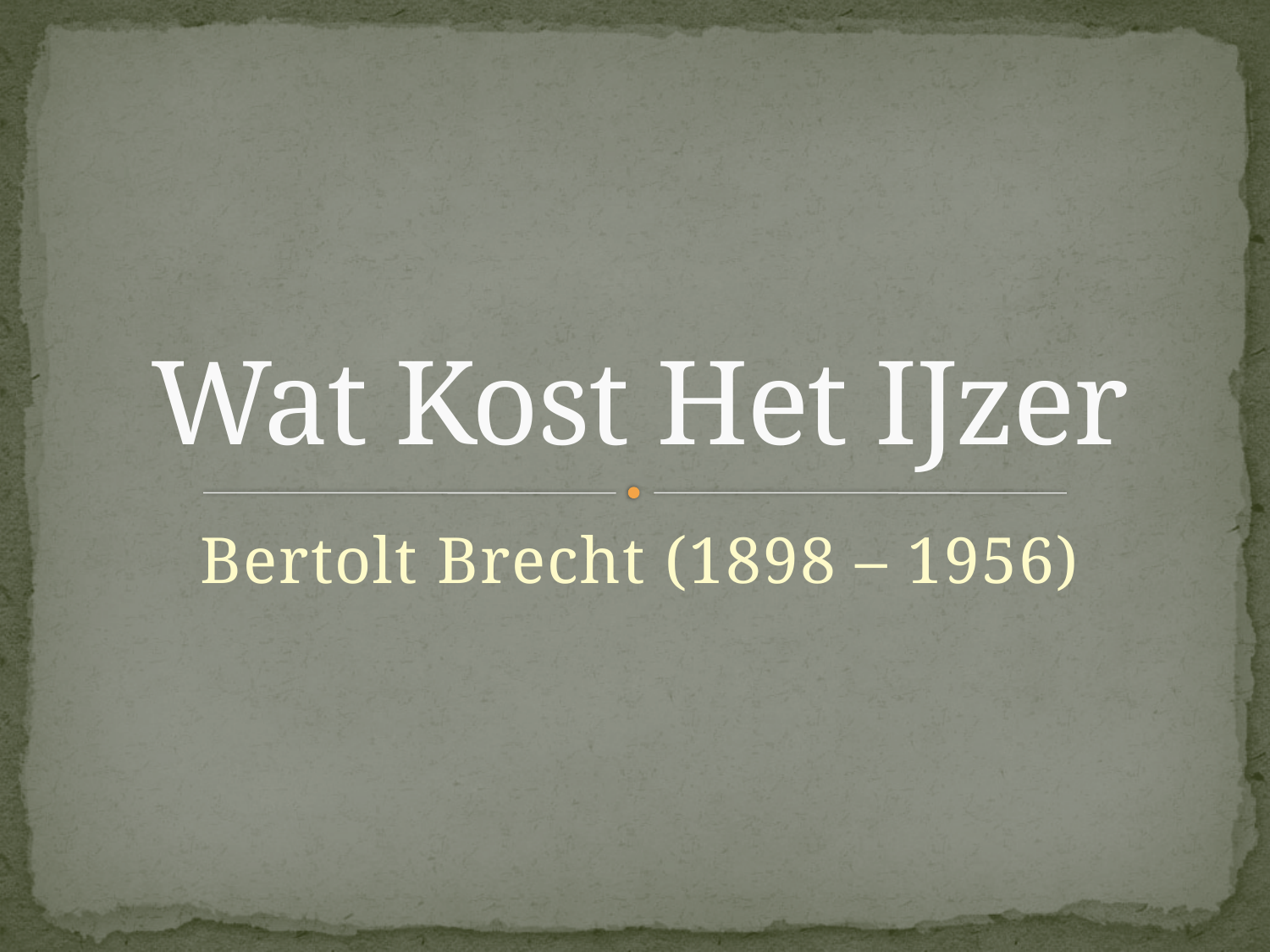

# Wat Kost Het IJzer
Bertolt Brecht (1898 – 1956)